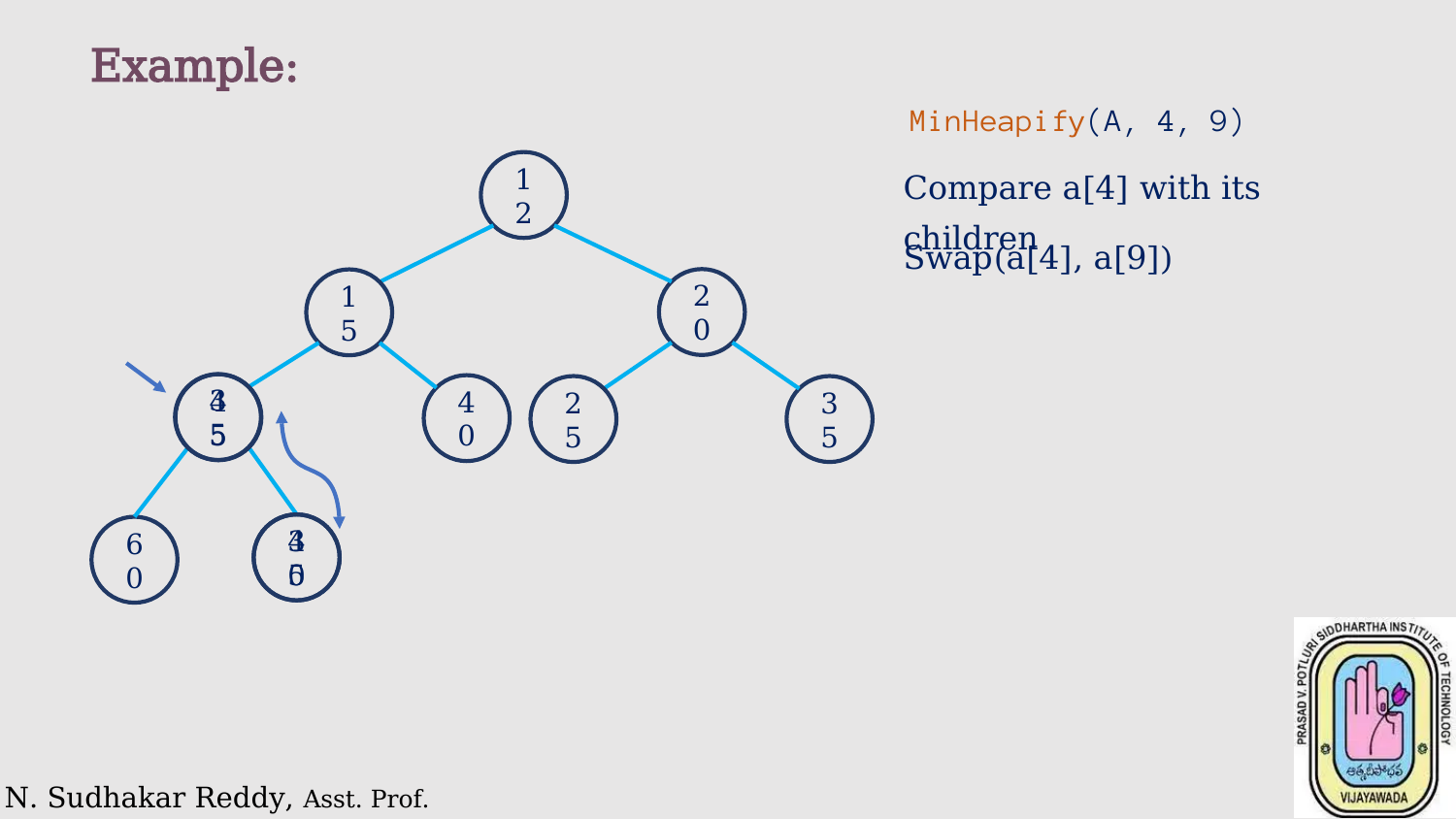

Example:
 MinHeapify(A, 4, 9)
Compare a[4] with its children
12
Swap(a[4], a[9])
20
15
35
45
40
25
35
30
45
60